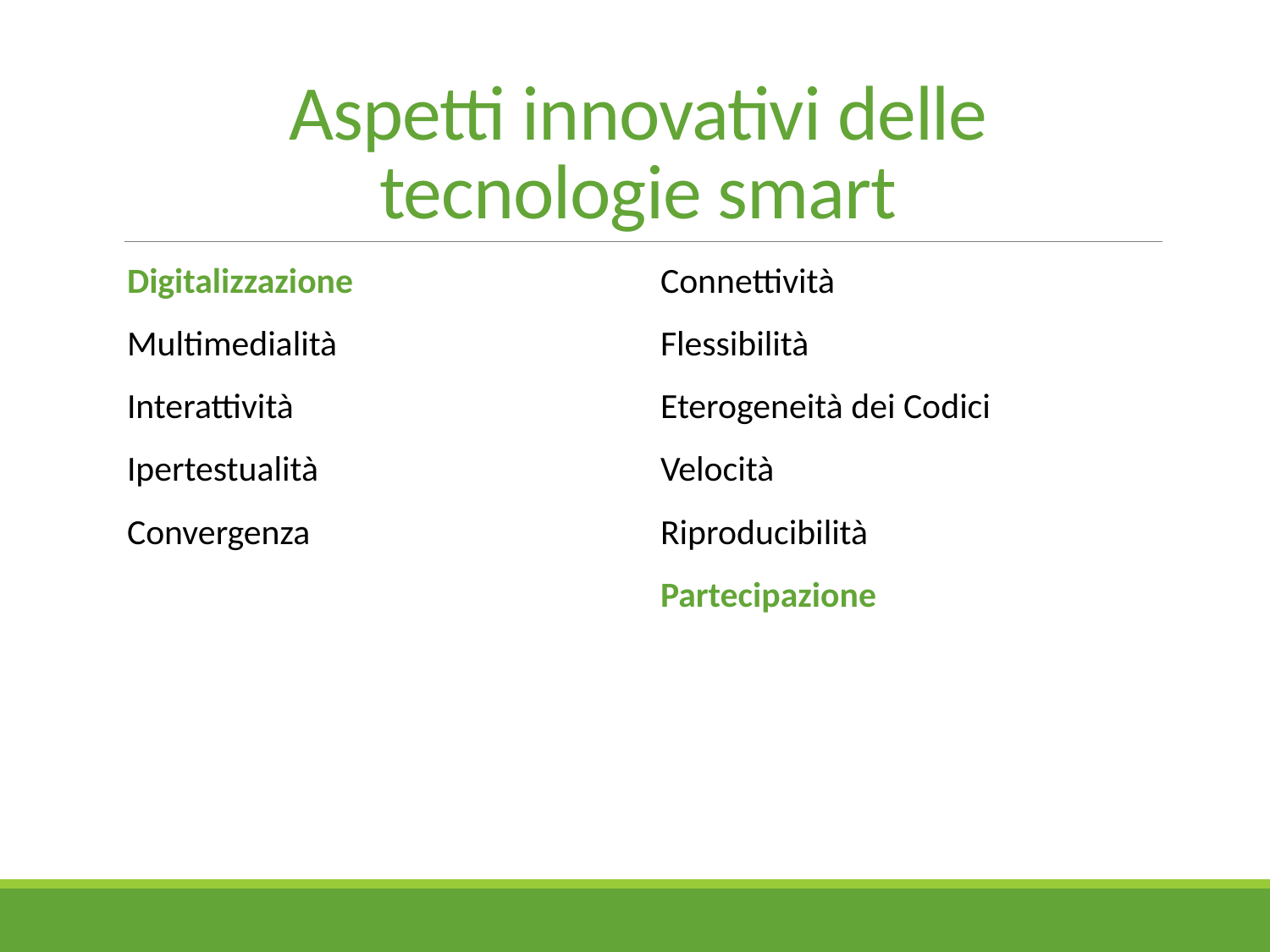

# Aspetti innovativi delle tecnologie smart
Digitalizzazione
Multimedialità
Interattività
Ipertestualità
Convergenza
Connettività
Flessibilità
Eterogeneità dei Codici
Velocità
Riproducibilità
Partecipazione